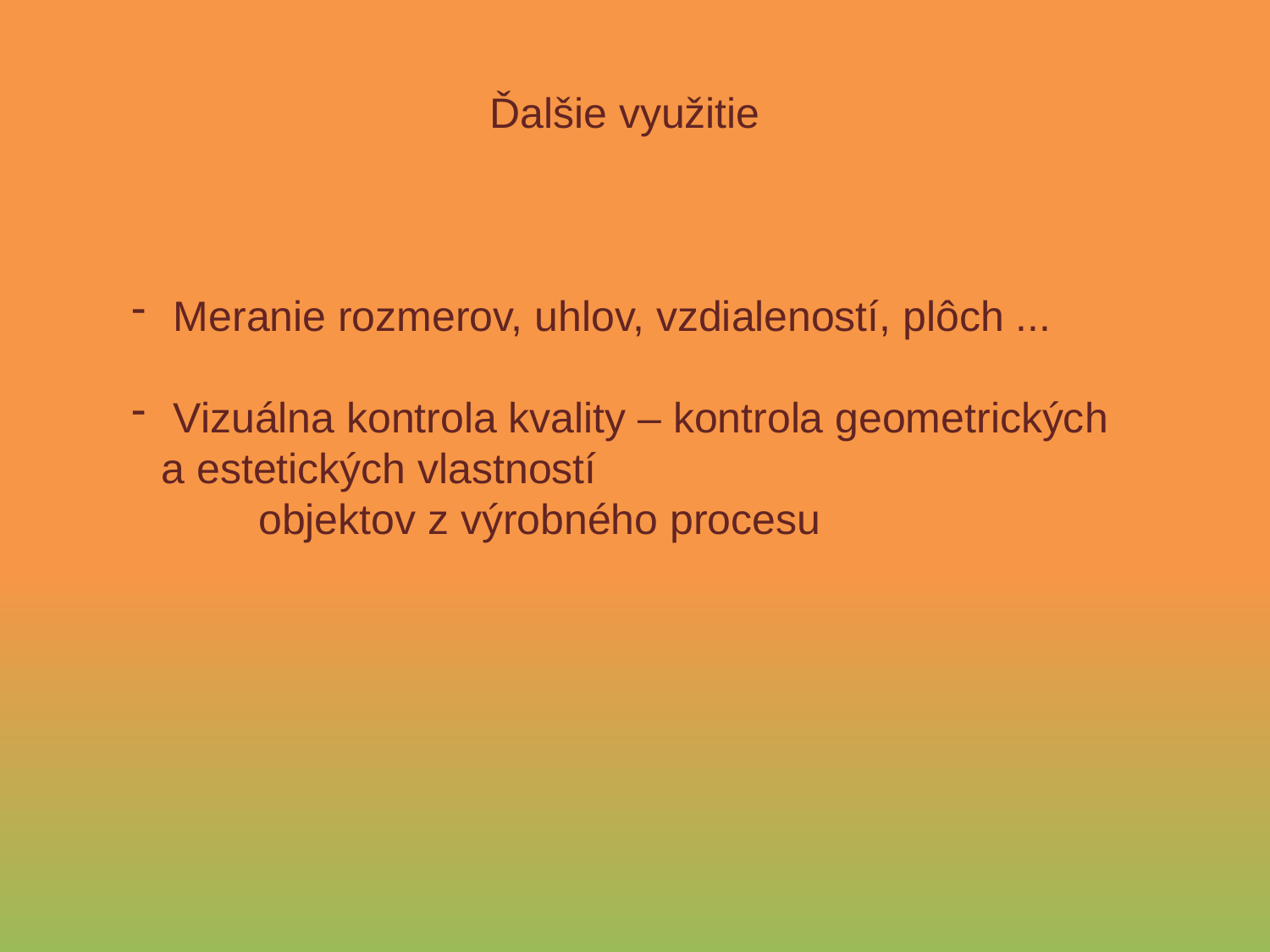

Ďalšie využitie

 Meranie rozmerov, uhlov, vzdialeností, plôch ...

 Vizuálna kontrola kvality – kontrola geometrických a estetických vlastností
          	objektov z výrobného procesu